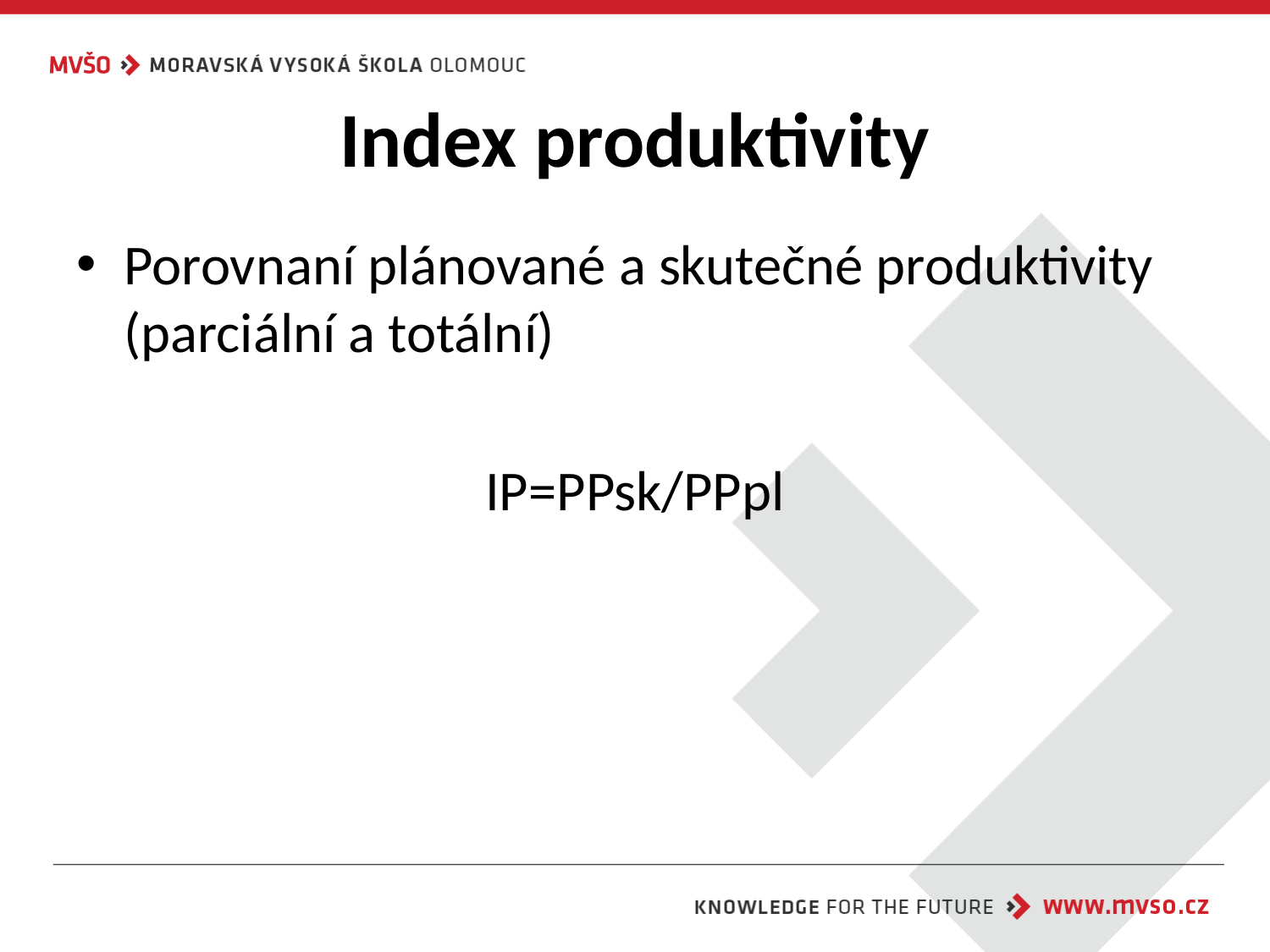

# Index produktivity
Porovnaní plánované a skutečné produktivity (parciální a totální)

IP=PPsk/PPpl